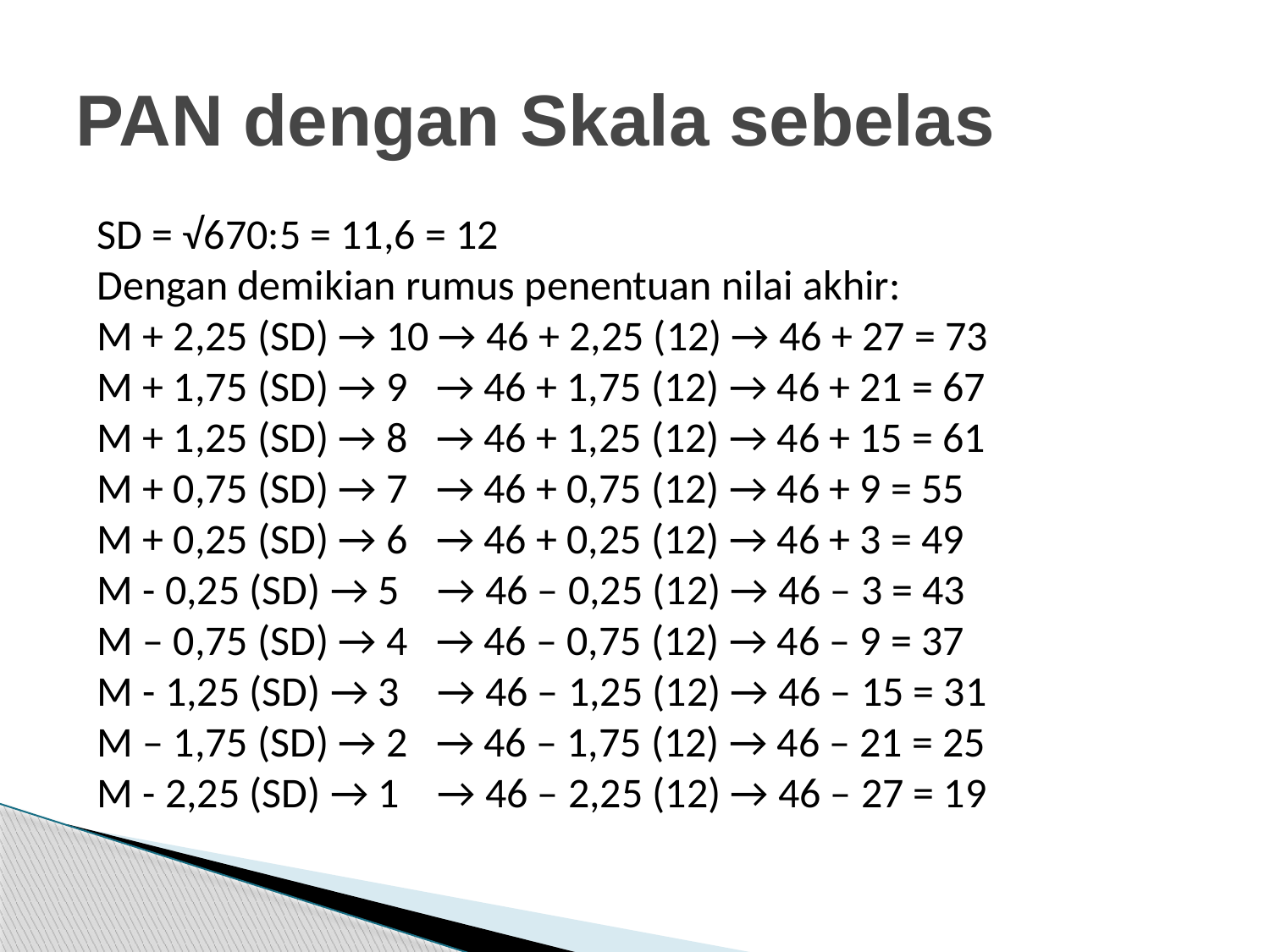

# PAN dengan Skala sebelas
SD = √670:5 = 11,6 = 12
Dengan demikian rumus penentuan nilai akhir:
M + 2,25 (SD) → 10 → 46 + 2,25 (12) → 46 + 27 = 73
M + 1,75 (SD) → 9   → 46 + 1,75 (12) → 46 + 21 = 67
M + 1,25 (SD) → 8   → 46 + 1,25 (12) → 46 + 15 = 61
M + 0,75 (SD) → 7   → 46 + 0,75 (12) → 46 + 9 = 55
M + 0,25 (SD) → 6   → 46 + 0,25 (12) → 46 + 3 = 49
M - 0,25 (SD) → 5    → 46 – 0,25 (12) → 46 – 3 = 43
M – 0,75 (SD) → 4   → 46 – 0,75 (12) → 46 – 9 = 37
M - 1,25 (SD) → 3    → 46 – 1,25 (12) → 46 – 15 = 31
M – 1,75 (SD) → 2   → 46 – 1,75 (12) → 46 – 21 = 25
M - 2,25 (SD) → 1    → 46 – 2,25 (12) → 46 – 27 = 19